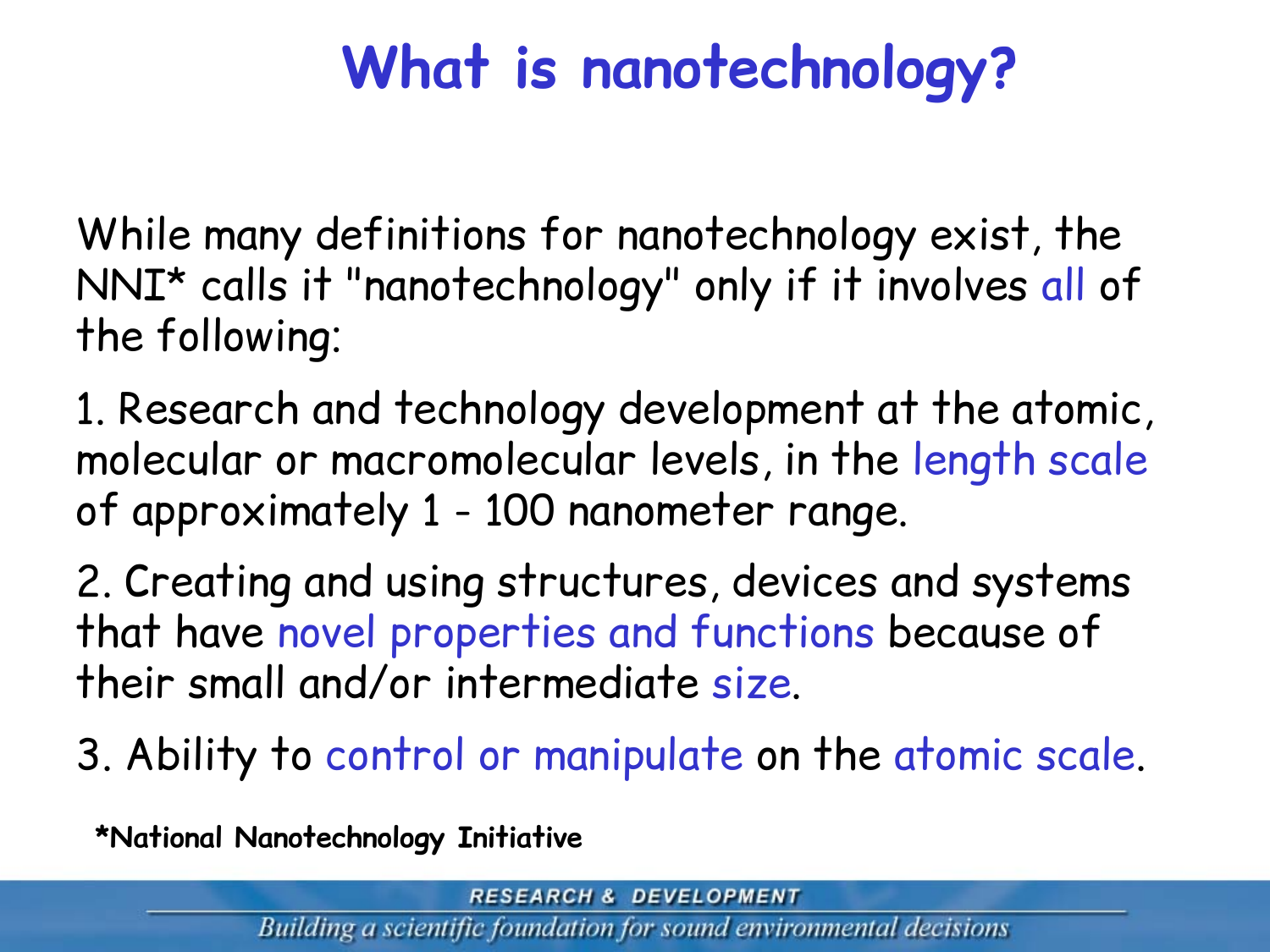

What is nanotechnology?
While many definitions for nanotechnology exist, the NNI* calls it "nanotechnology" only if it involves all of the following:
1. Research and technology development at the atomic, molecular or macromolecular levels, in the length scale of approximately 1 - 100 nanometer range.
2. Creating and using structures, devices and systems that have novel properties and functions because of their small and/or intermediate size.
3. Ability to control or manipulate on the atomic scale.
*National Nanotechnology Initiative